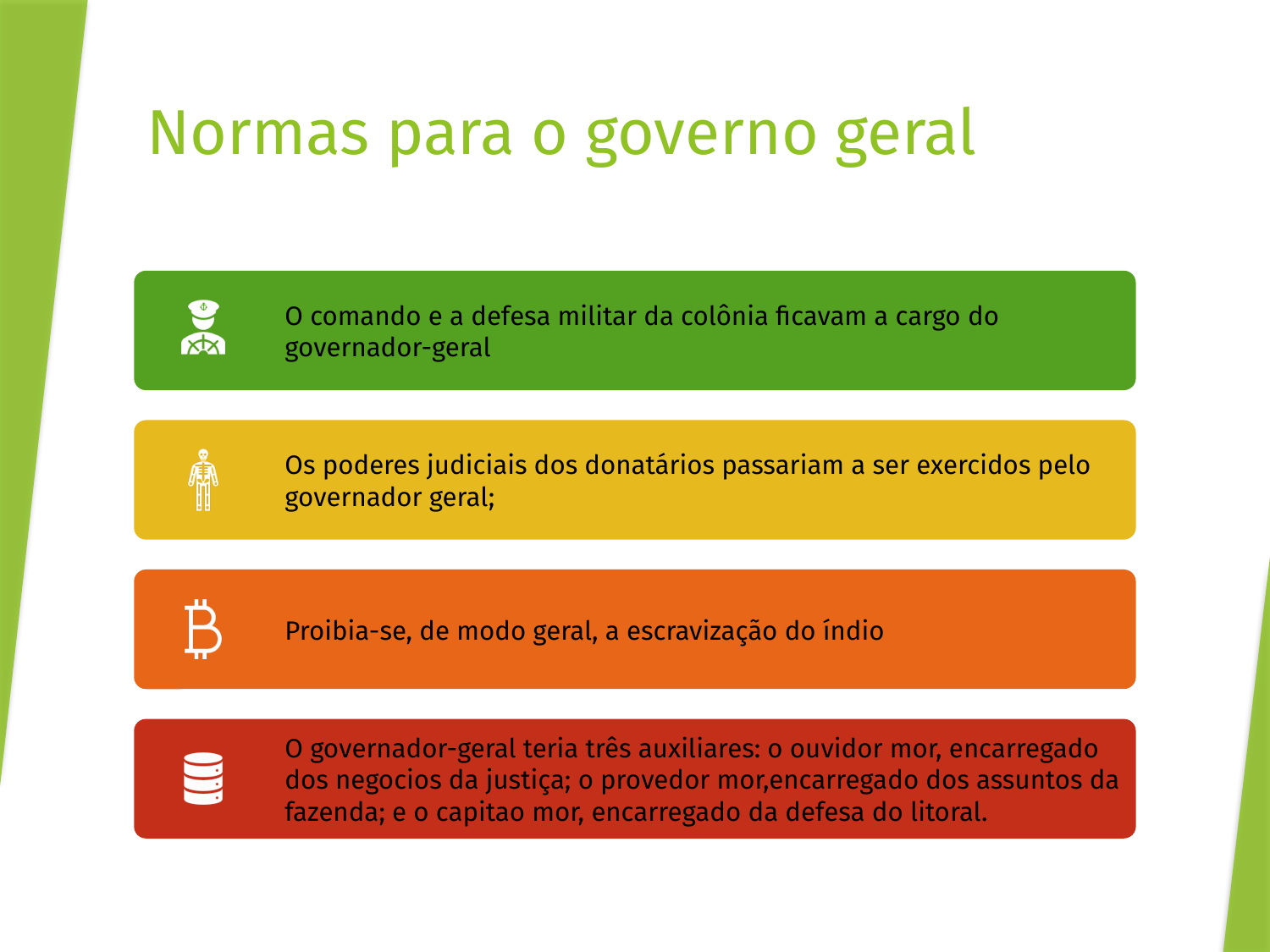

# Normas para o governo geral
O comando e a defesa militar da colônia ficavam a cargo do governador-geral
Os poderes judiciais dos donatários passariam a ser exercidos pelo governador geral;
Proibia-se, de modo geral, a escravização do índio
O governador-geral teria três auxiliares: o ouvidor mor, encarregado dos negocios da justiça; o provedor mor,encarregado dos assuntos da fazenda; e o capitao mor, encarregado da defesa do litoral.